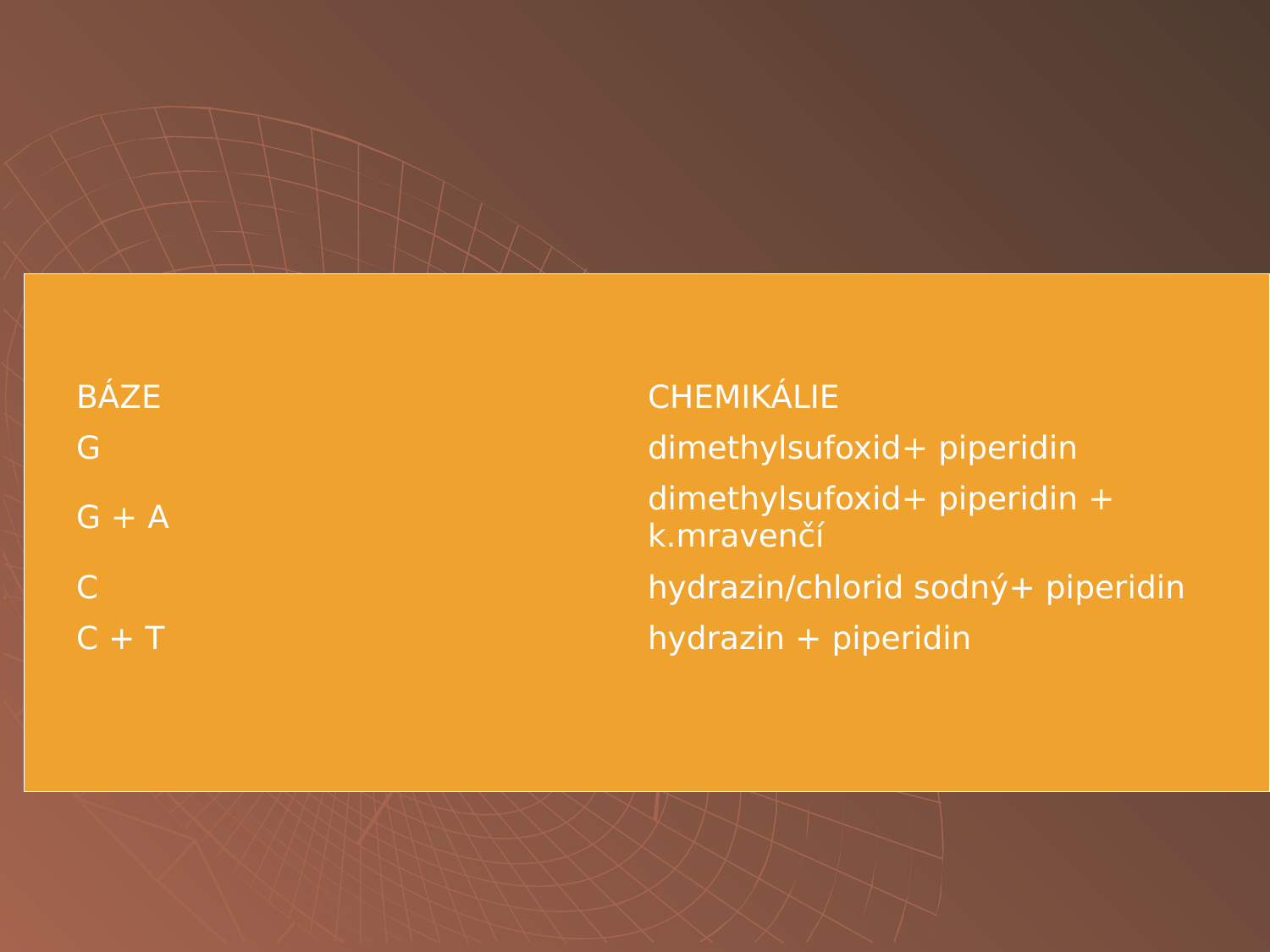

| BÁZE | CHEMIKÁLIE |
| --- | --- |
| G | dimethylsufoxid+ piperidin |
| G + A | dimethylsufoxid+ piperidin + k.mravenčí |
| C | hydrazin/chlorid sodný+ piperidin |
| C + T | hydrazin + piperidin |